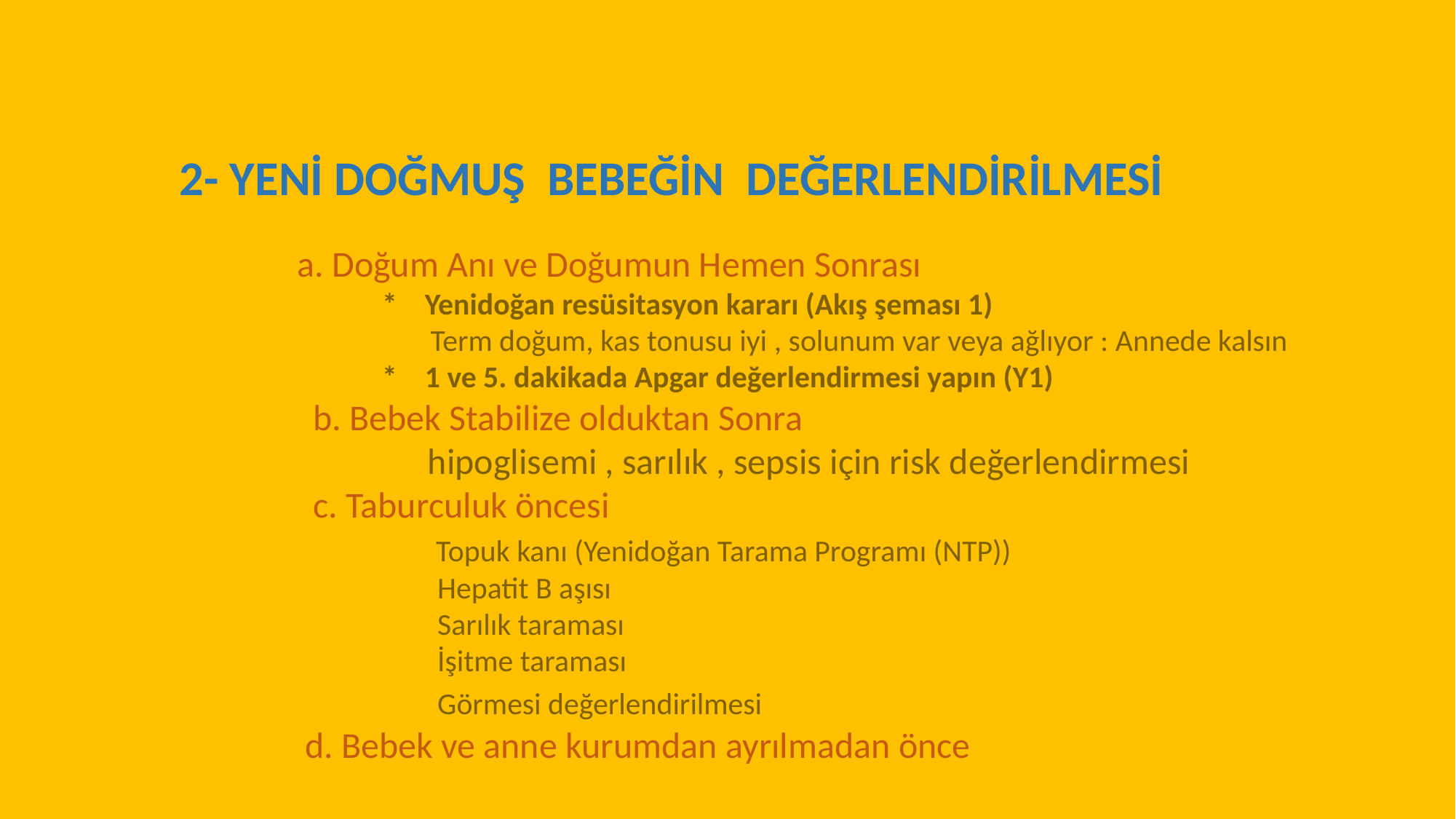

2- YENİ DOĞMUŞ  BEBEĞİN  DEĞERLENDİRİLMESİ
           a. Doğum Anı ve Doğumun Hemen Sonrası
                       *    Yenidoğan resüsitasyon kararı (Akış şeması 1)
                              Term doğum, kas tonusu iyi , solunum var veya ağlıyor : Annede kalsın
                       *    1 ve 5. dakikada Apgar değerlendirmesi yapın (Y1)
           b. Bebek Stabilize olduktan Sonra
                         hipoglisemi , sarılık , sepsis için risk değerlendirmesi
           c. Taburculuk öncesi
                          Topuk kanı (Yenidoğan Tarama Programı (NTP))
                               Hepatit B aşısı
                               Sarılık taraması
                               İşitme taraması
                               Görmesi değerlendirilmesi
          d. Bebek ve anne kurumdan ayrılmadan önce